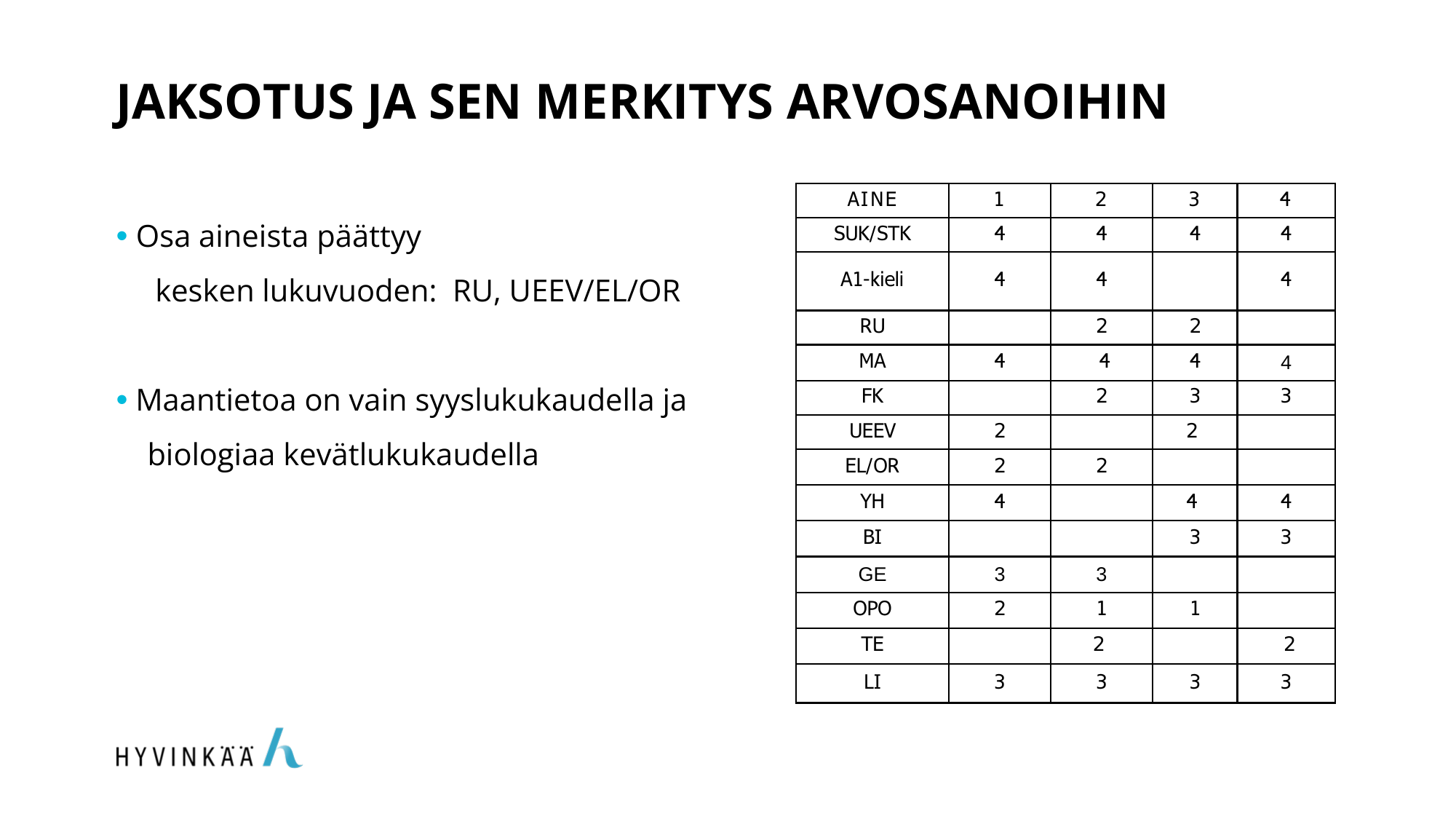

# JAKSOTUS JA SEN ​MERKITYS​ ARVOSANOIHIN
​
 Osa aineista päättyy ​
     kesken lukuvuoden:  RU, UEEV/EL/OR

 Maantietoa on vain ​syyslukukaudella ja  ​
    biologiaa kevätlukukaudella​

| AINE​ | 1​ | 2​ | 3​ | 4​ |
| --- | --- | --- | --- | --- |
| SUK/STK | 4​ | 4​ | 4​ | 4​ |
| A1-kieli | 4​ | 4​ | ​ | 4​ |
| RU​ | ​ | 2​ | 2​ | ​ |
| MA​ | 4​ | 4​ | 4​ | 4​ |
| FK​ | ​ | 2​ | 3​ | 3​ |
| UE​EV | 2​ | ​ | 2 ​ | ​ |
| EL/OR | 2​ | 2​ | ​ | ​ |
| YH​ | 4​ | ​ | 4 ​ | 4​ |
| BI | ​ | ​ | 3​ | 3​ |
| GE​ | 3​ | 3​ | ​ | ​ |
| OPO​ | 2​ | 1​ | 1​ | ​ |
| TE​ | ​ | 2 ​ | ​ | 2​ |
| LI | 3​ | 3​ | 3​ | 3​ |